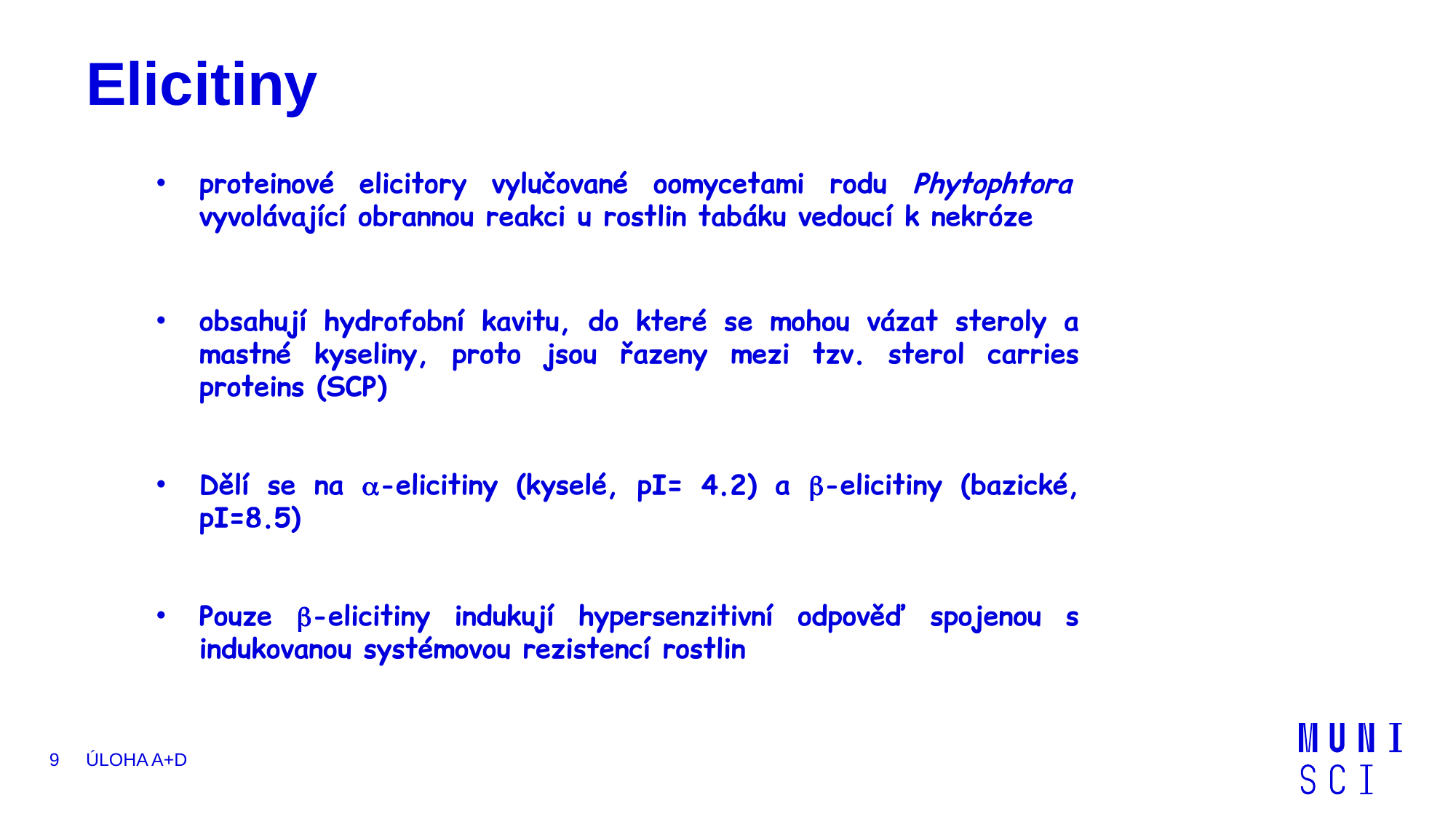

# Elicitiny
proteinové elicitory vylučované oomycetami rodu Phytophtora vyvolávající obrannou reakci u rostlin tabáku vedoucí k nekróze
obsahují hydrofobní kavitu, do které se mohou vázat steroly a mastné kyseliny, proto jsou řazeny mezi tzv. sterol carries proteins (SCP)

Dělí se na α-elicitiny (kyselé, pI= 4.2) a β-elicitiny (bazické, pI=8.5)

Pouze β-elicitiny indukují hypersenzitivní odpověď spojenou s indukovanou systémovou rezistencí rostlin

9
Úloha A+D